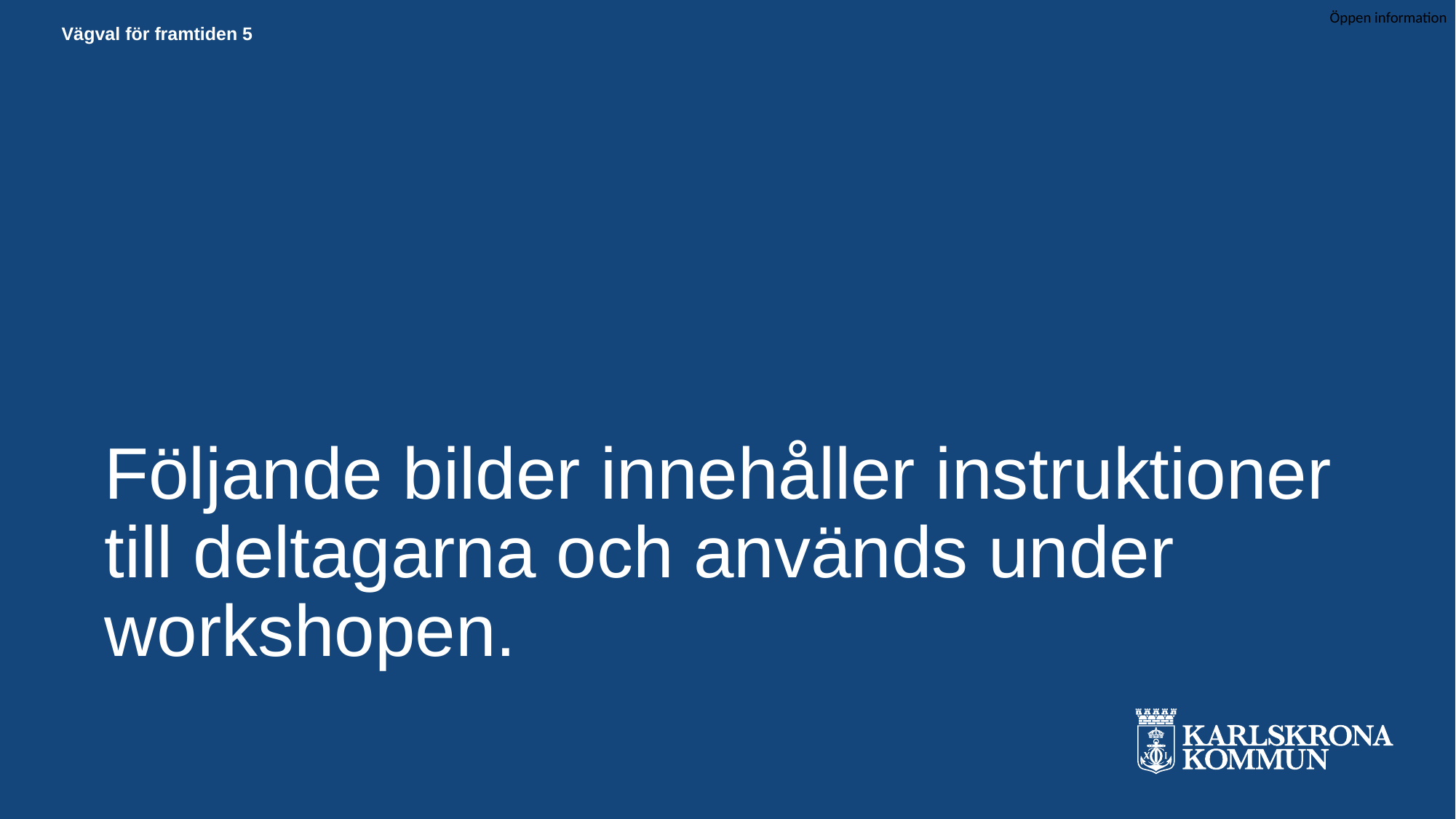

Vägval för framtiden 5
# Följande bilder innehåller instruktioner till deltagarna och används under workshopen.